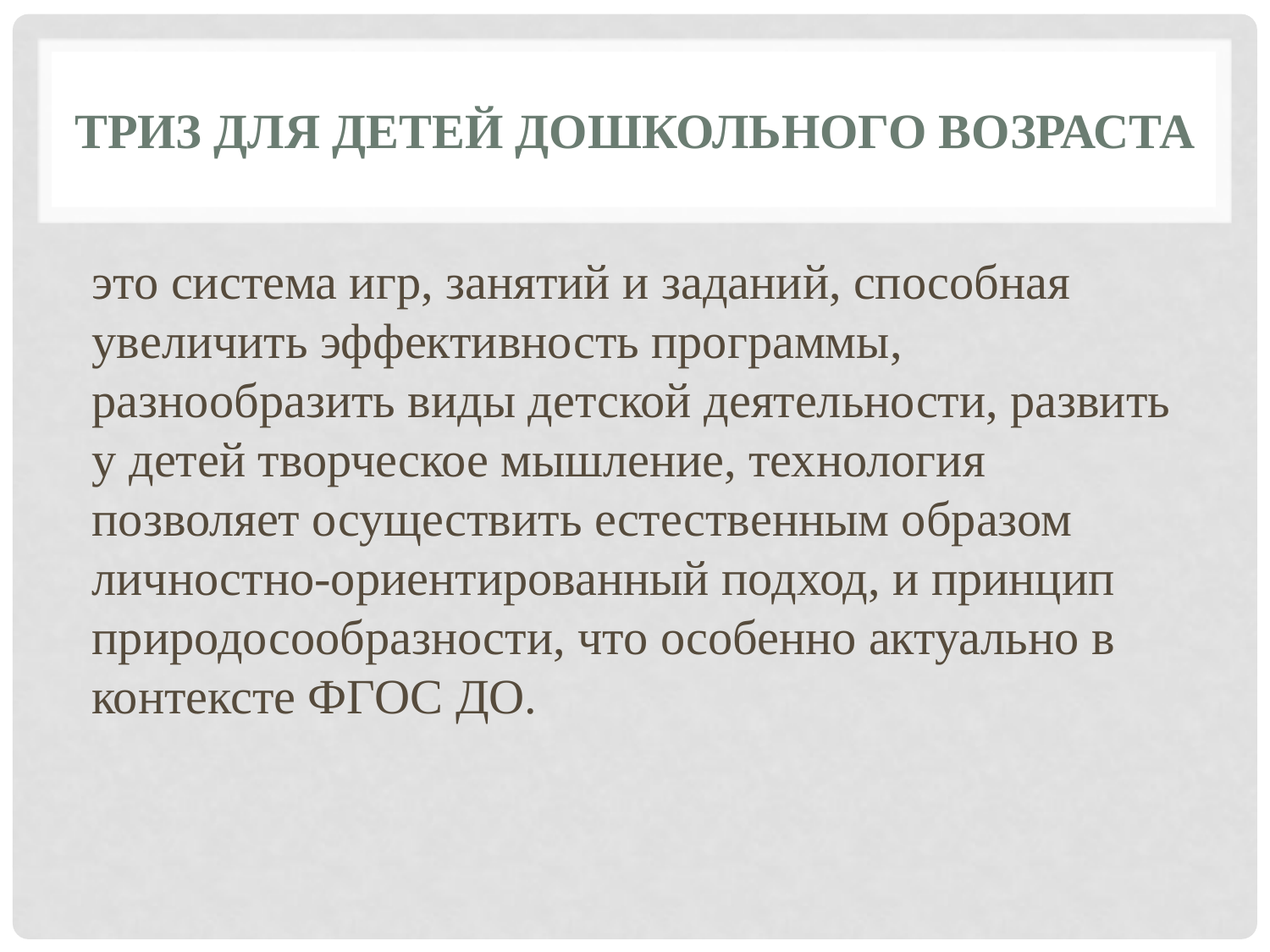

# ТРИЗ для детей дошкольного возраста
это система игр, занятий и заданий, способная увеличить эффективность программы, разнообразить виды детской деятельности, развить у детей творческое мышление, технология позволяет осуществить естественным образом личностно-ориентированный подход, и принцип природосообразности, что особенно актуально в контексте ФГОС ДО.